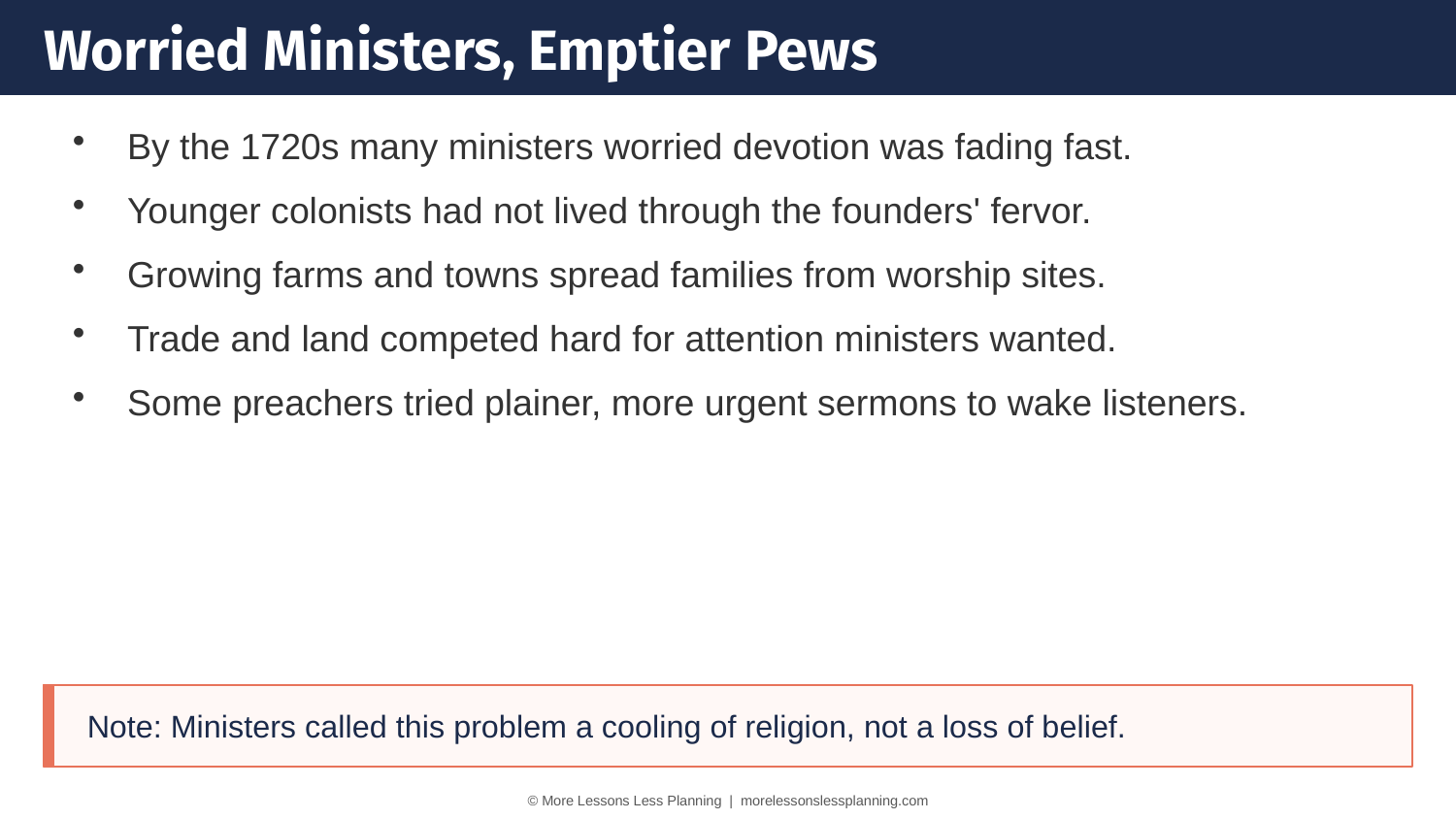

Worried Ministers, Emptier Pews
By the 1720s many ministers worried devotion was fading fast.
Younger colonists had not lived through the founders' fervor.
Growing farms and towns spread families from worship sites.
Trade and land competed hard for attention ministers wanted.
Some preachers tried plainer, more urgent sermons to wake listeners.

Note: Ministers called this problem a cooling of religion, not a loss of belief.
© More Lessons Less Planning  |  morelessonslessplanning.com